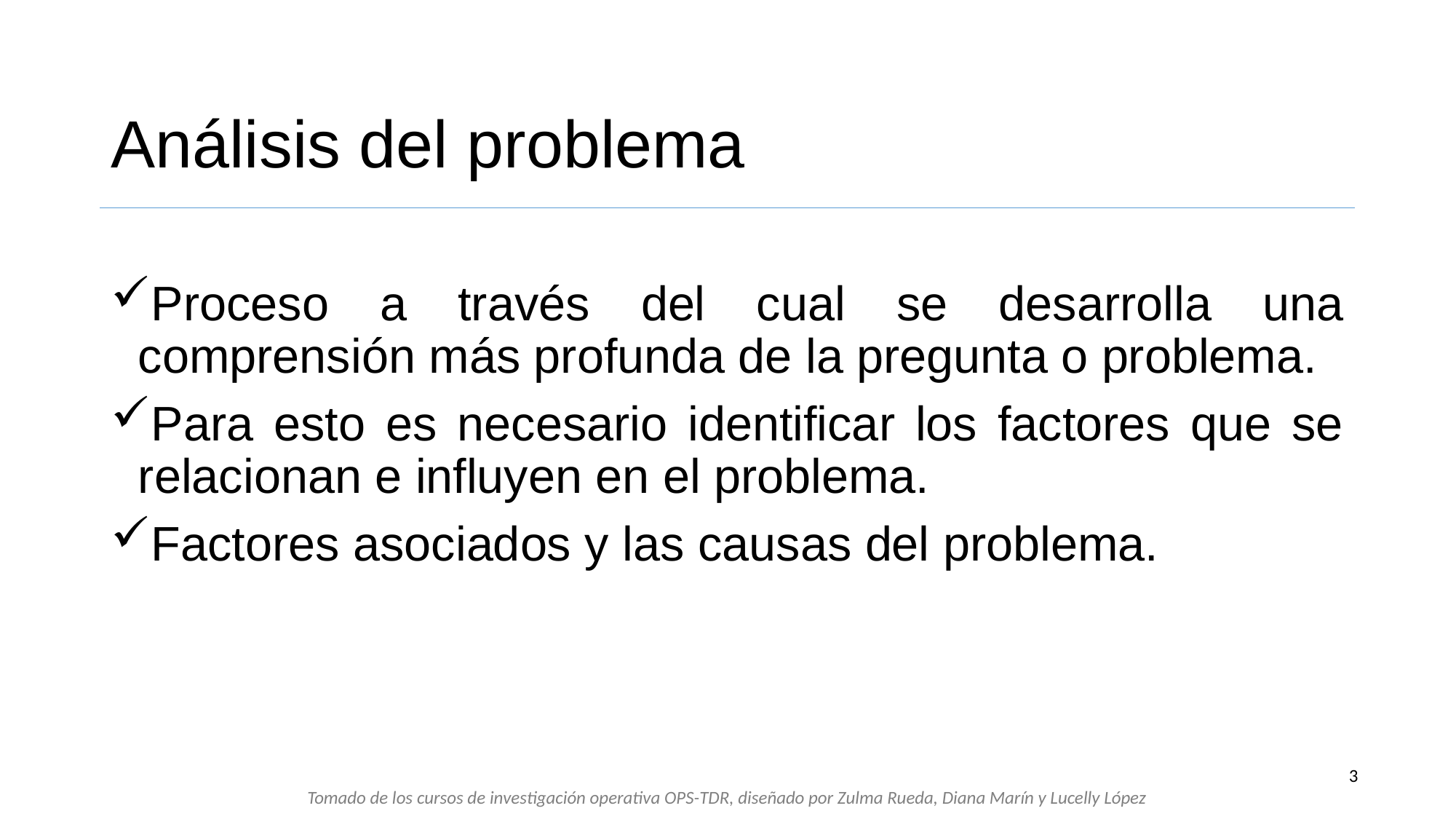

# Análisis del problema

Proceso a través del cual se desarrolla una comprensión más profunda de la pregunta o problema.
Para esto es necesario identificar los factores que se relacionan e influyen en el problema.
Factores asociados y las causas del problema.
3